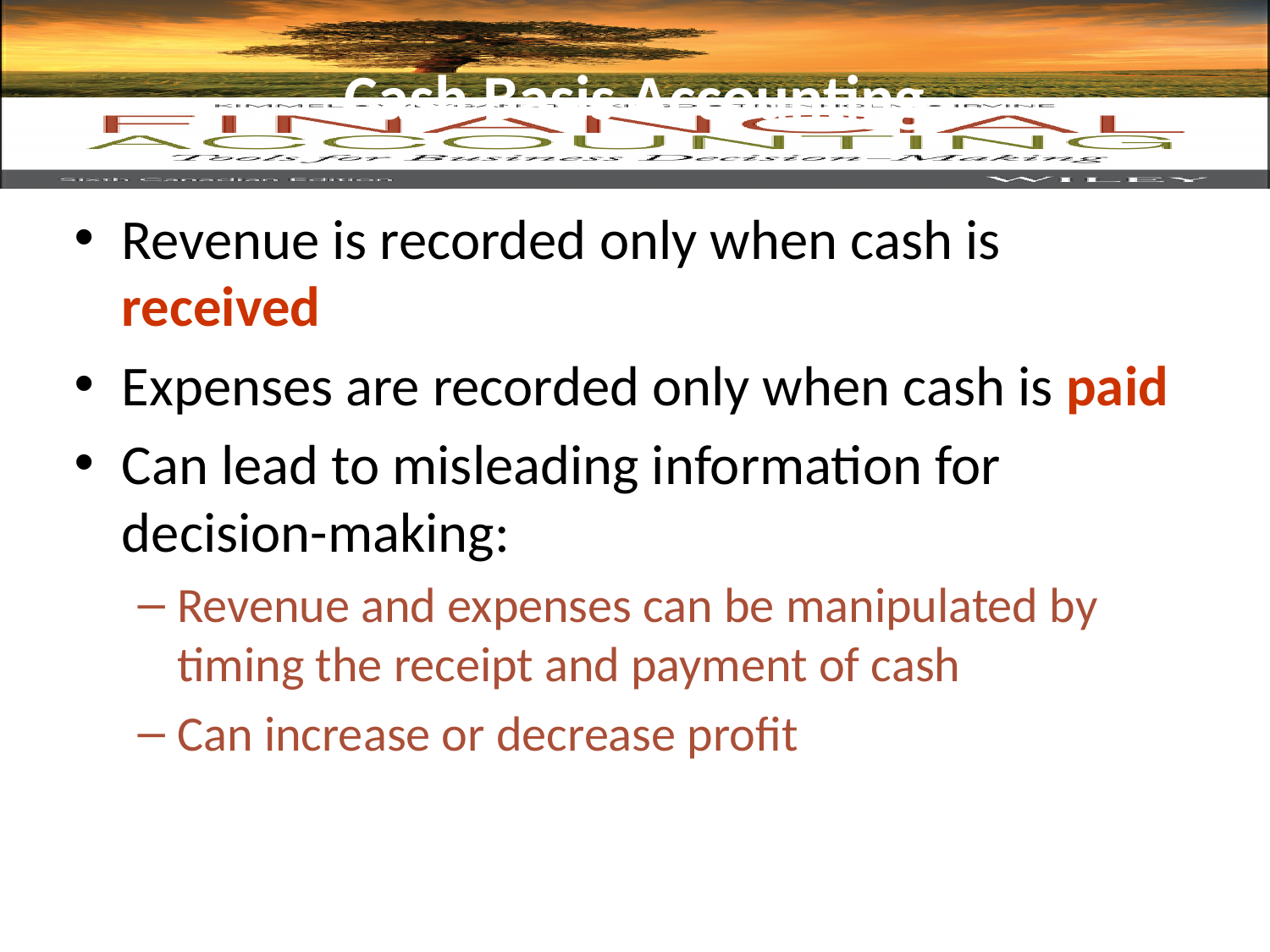

# Cash Basis Accounting
Revenue is recorded only when cash is received
Expenses are recorded only when cash is paid
Can lead to misleading information for decision-making:
Revenue and expenses can be manipulated by timing the receipt and payment of cash
Can increase or decrease profit